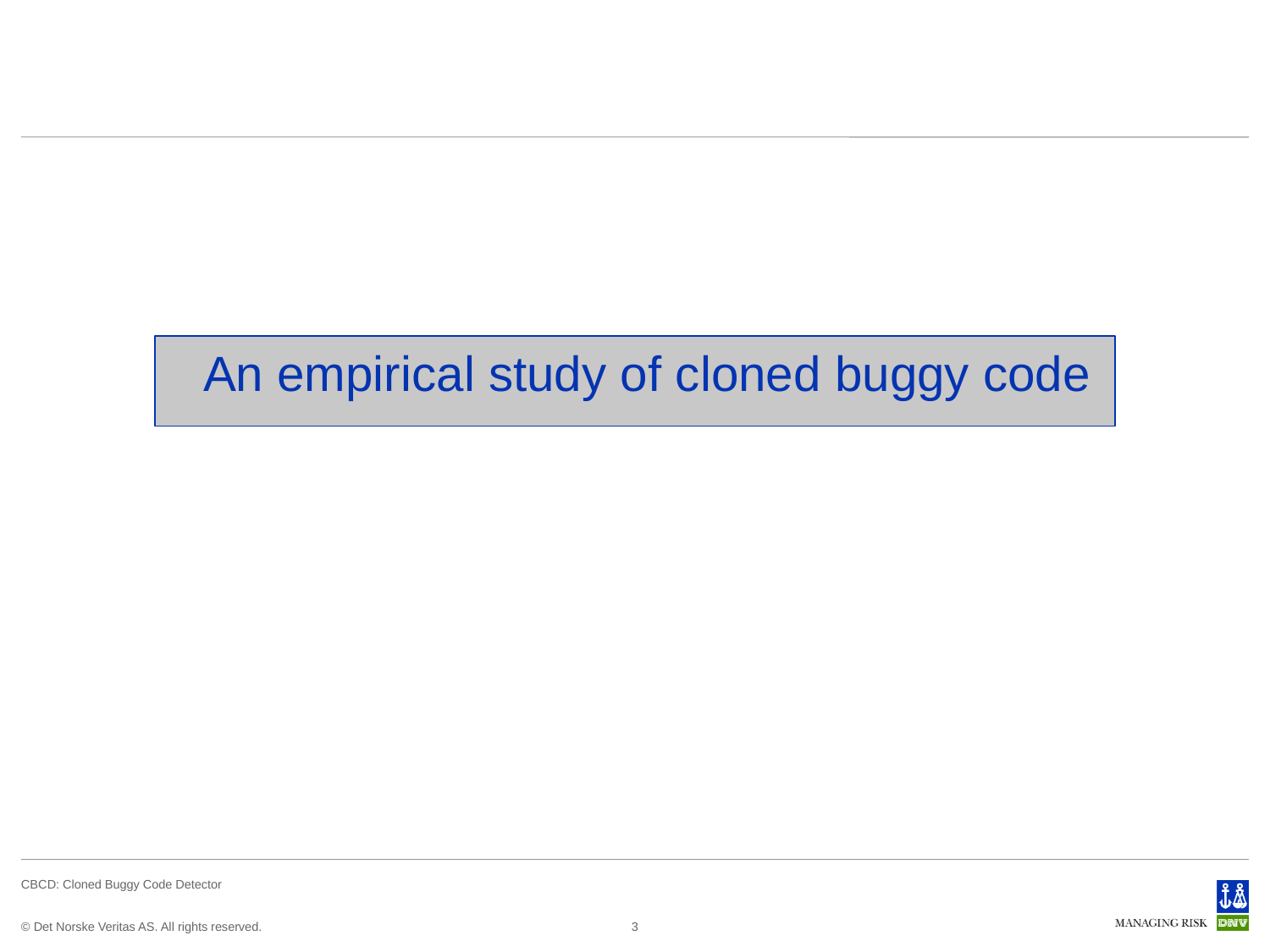

An empirical study of cloned buggy code
3